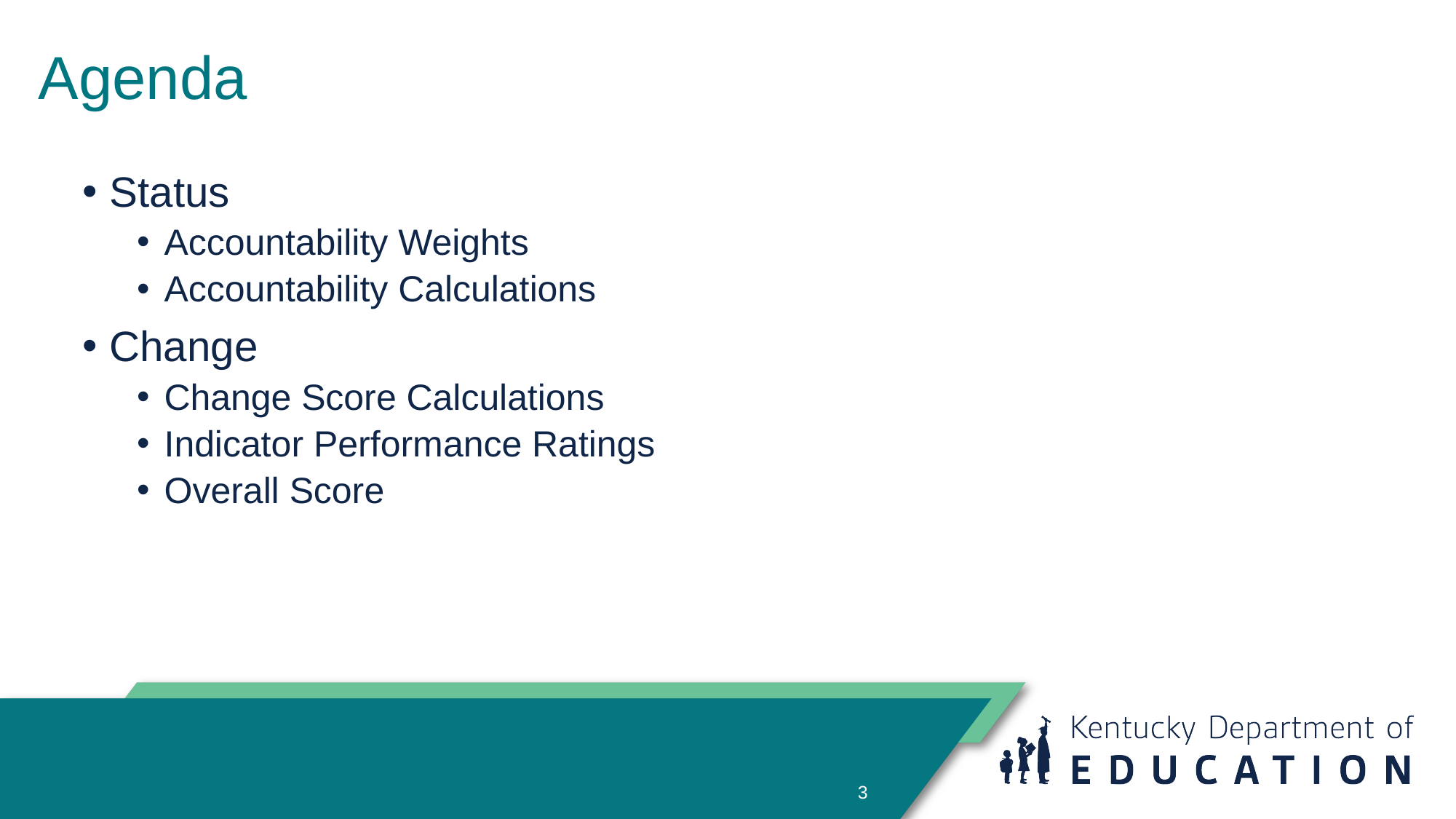

# Agenda
Status
Accountability Weights
Accountability Calculations
Change
Change Score Calculations
Indicator Performance Ratings
Overall Score